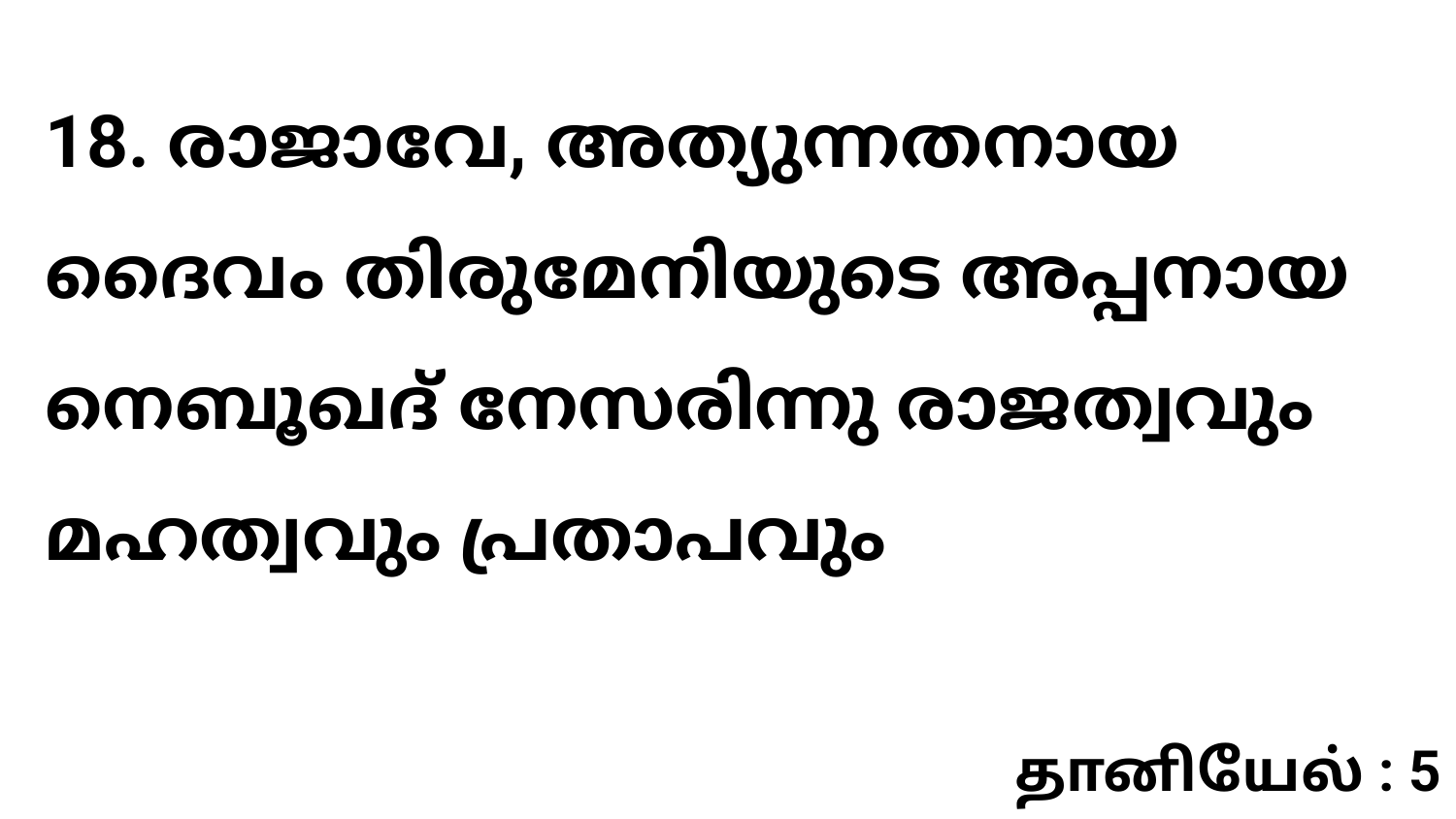

18. രാജാവേ, അത്യുന്നതനായ ദൈവം തിരുമേനിയുടെ അപ്പനായ നെബൂഖദ് നേസരിന്നു രാജത്വവും മഹത്വവും പ്രതാപവും
தானியேல் : 5